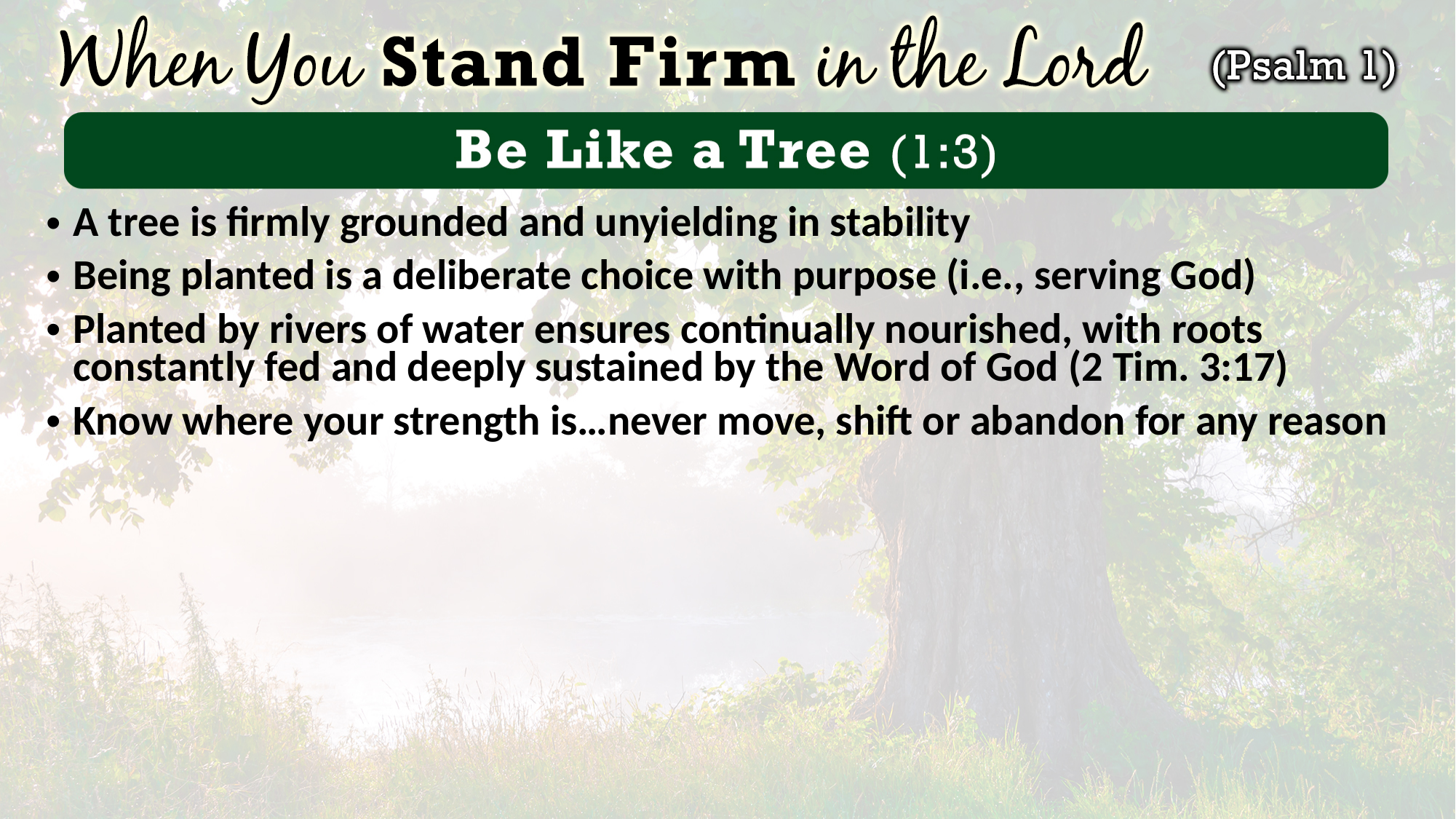

A tree is firmly grounded and unyielding in stability
Being planted is a deliberate choice with purpose (i.e., serving God)
Planted by rivers of water ensures continually nourished, with roots constantly fed and deeply sustained by the Word of God (2 Tim. 3:17)
Know where your strength is…never move, shift or abandon for any reason